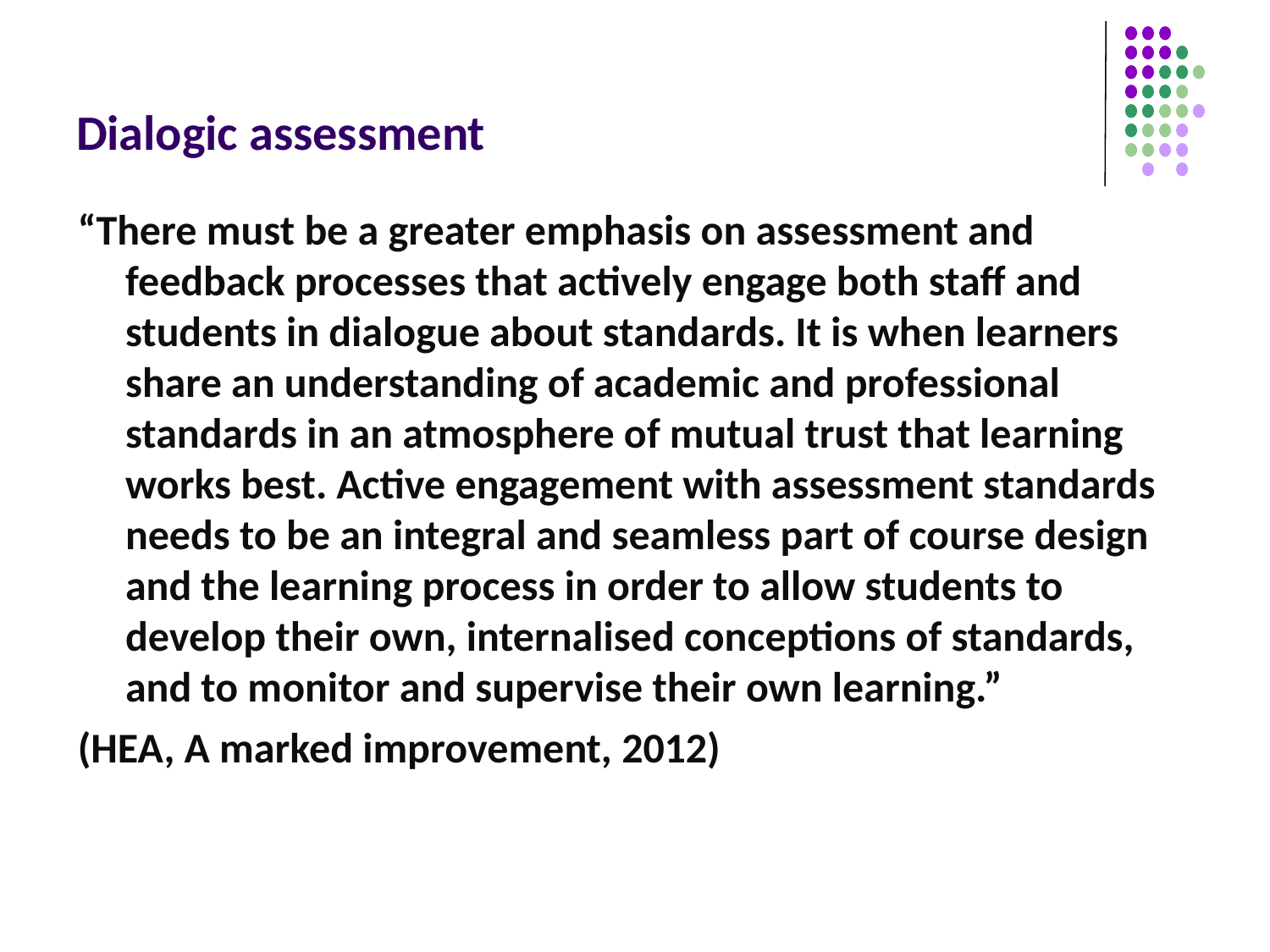

# Dialogic assessment
“There must be a greater emphasis on assessment and feedback processes that actively engage both staff and students in dialogue about standards. It is when learners share an understanding of academic and professional standards in an atmosphere of mutual trust that learning works best. Active engagement with assessment standards needs to be an integral and seamless part of course design and the learning process in order to allow students to develop their own, internalised conceptions of standards, and to monitor and supervise their own learning.”
(HEA, A marked improvement, 2012)